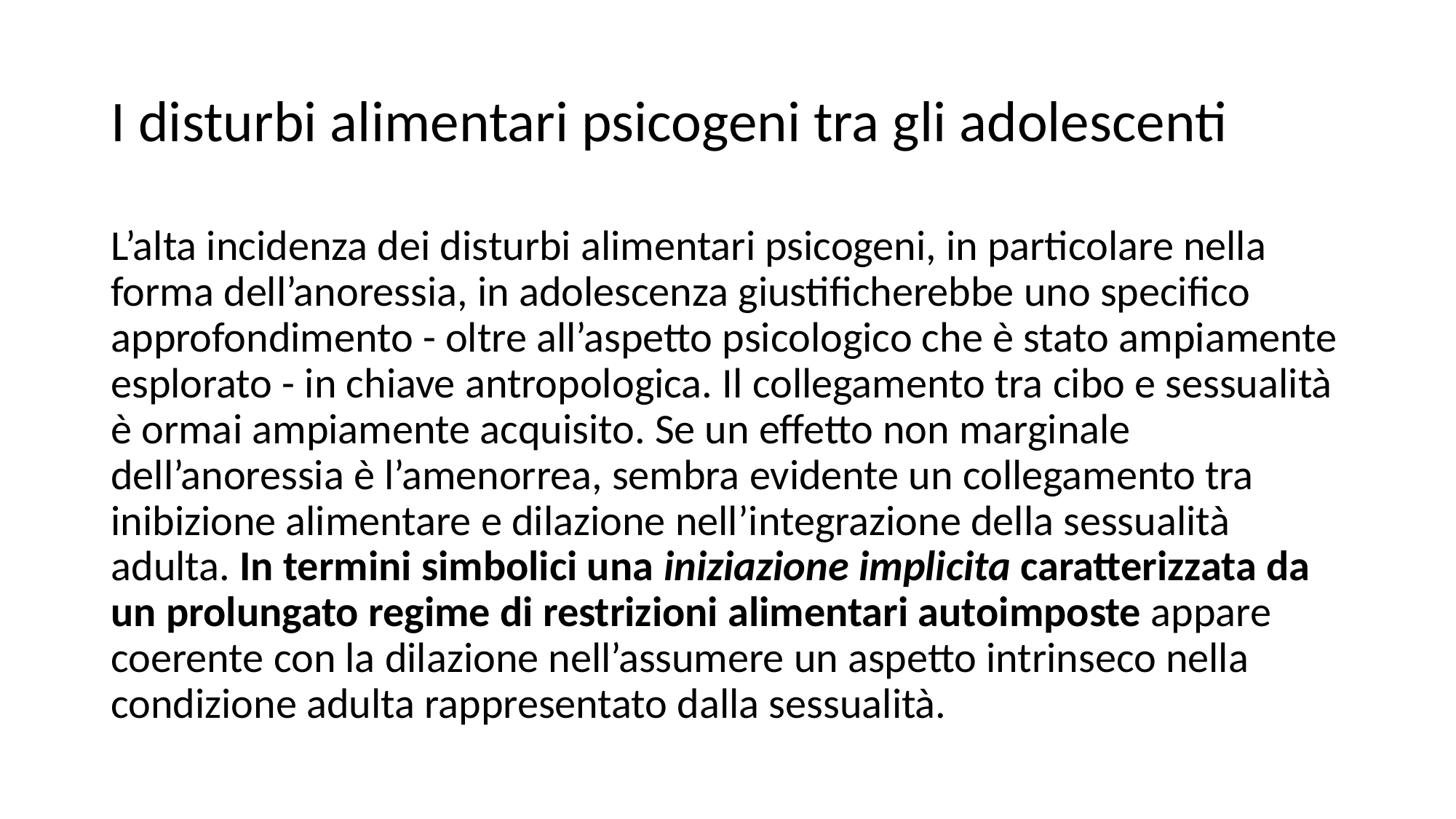

# I disturbi alimentari psicogeni tra gli adolescenti
L’alta incidenza dei disturbi alimentari psicogeni, in particolare nella forma dell’anoressia, in adolescenza giustificherebbe uno specifico approfondimento - oltre all’aspetto psicologico che è stato ampiamente esplorato - in chiave antropologica. Il collegamento tra cibo e sessualità è ormai ampiamente acquisito. Se un effetto non marginale dell’anoressia è l’amenorrea, sembra evidente un collegamento tra inibizione alimentare e dilazione nell’integrazione della sessualità adulta. In termini simbolici una iniziazione implicita caratterizzata da un prolungato regime di restrizioni alimentari autoimposte appare coerente con la dilazione nell’assumere un aspetto intrinseco nella condizione adulta rappresentato dalla sessualità.